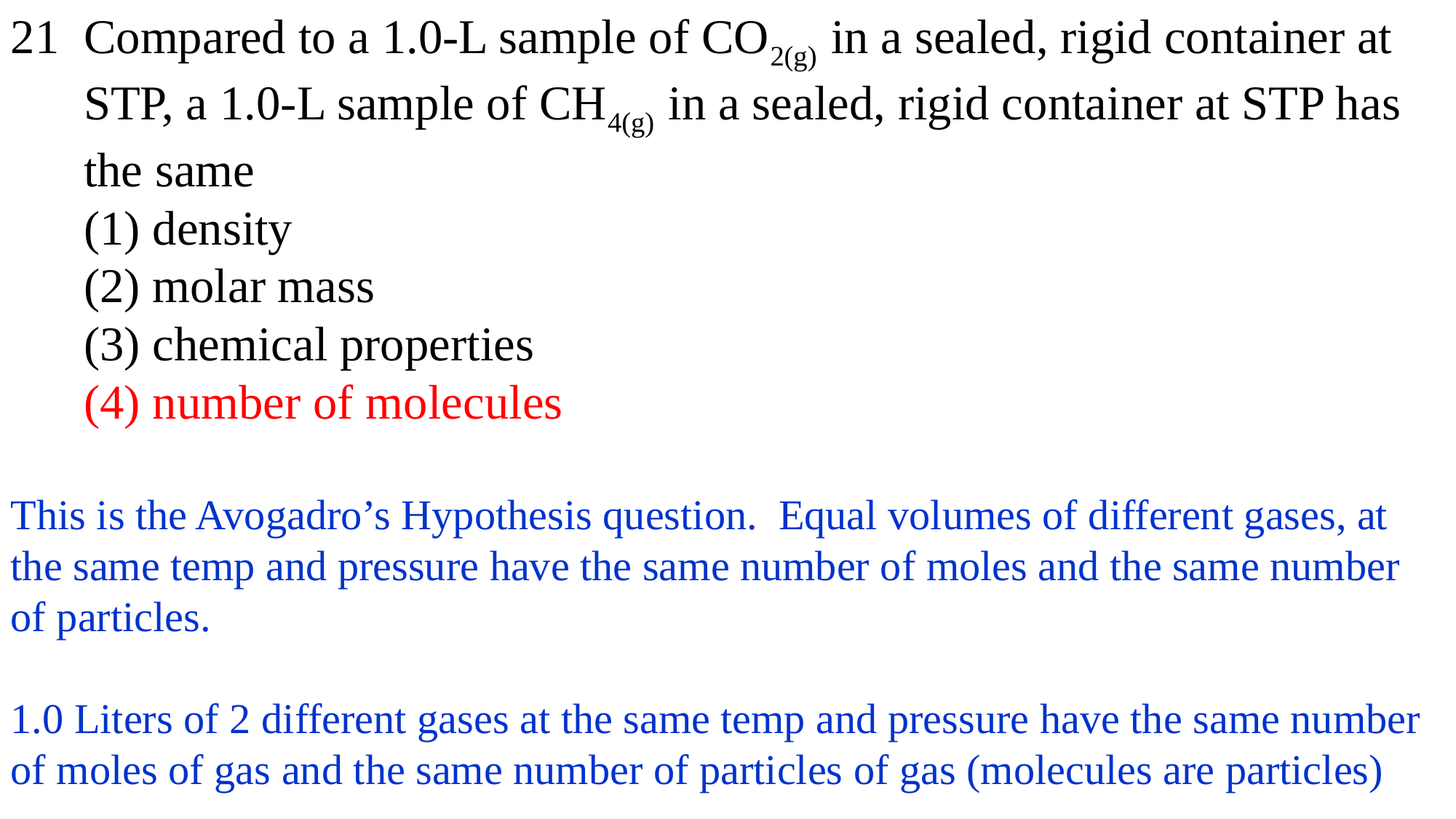

21  Compared to a 1.0-L sample of CO2(g)  in a sealed, rigid container at
      STP, a 1.0-L sample of CH4(g)  in a sealed, rigid container at STP has
      the same
      (1) density
      (2) molar mass
      (3) chemical properties
      (4) number of molecules
This is the Avogadro’s Hypothesis question.  Equal volumes of different gases, at the same temp and pressure have the same number of moles and the same number of particles.
1.0 Liters of 2 different gases at the same temp and pressure have the same number of moles of gas and the same number of particles of gas (molecules are particles)